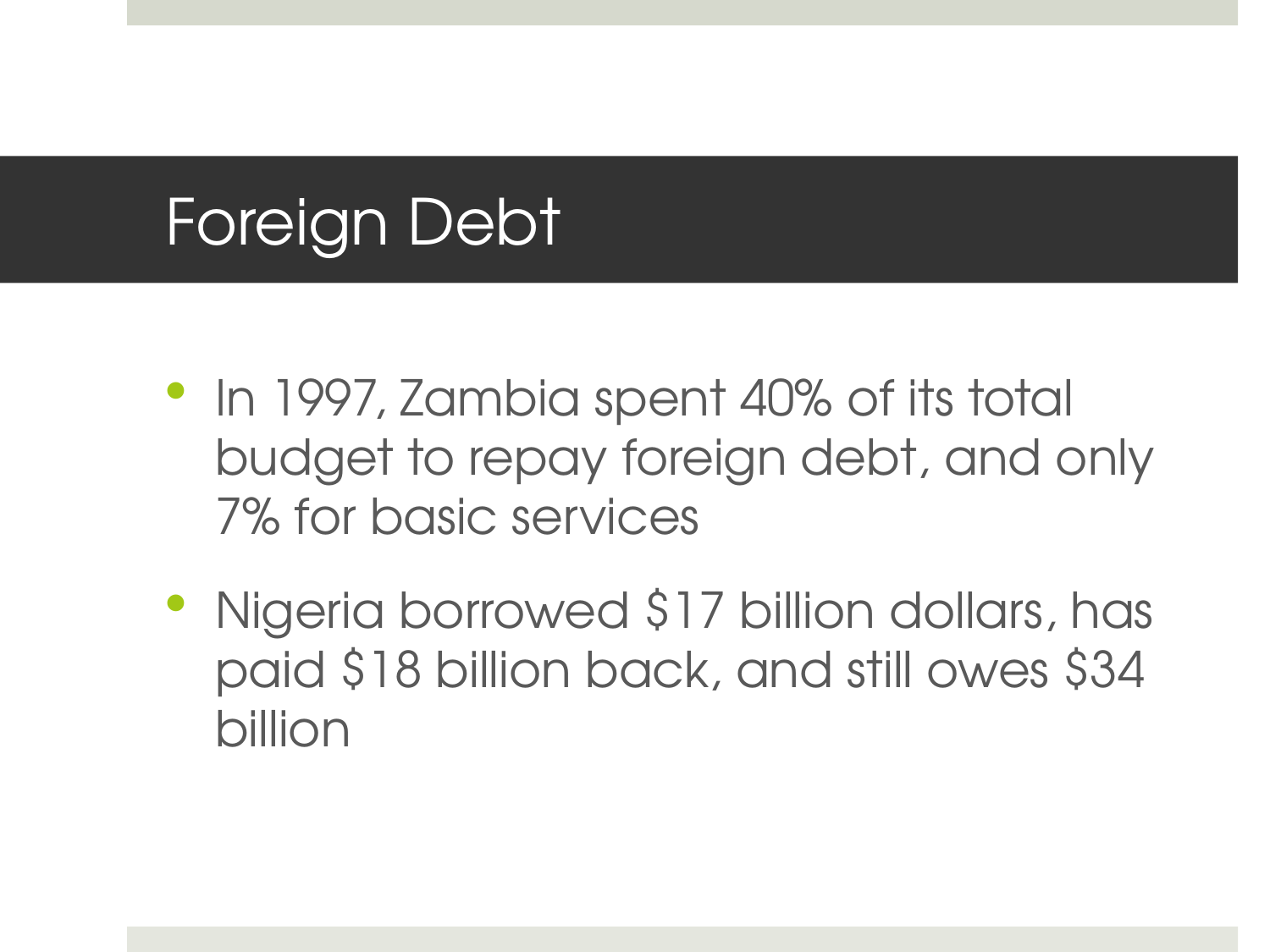

# Foreign Debt
In 1997, Zambia spent 40% of its total budget to repay foreign debt, and only 7% for basic services
Nigeria borrowed $17 billion dollars, has paid $18 billion back, and still owes $34 billion